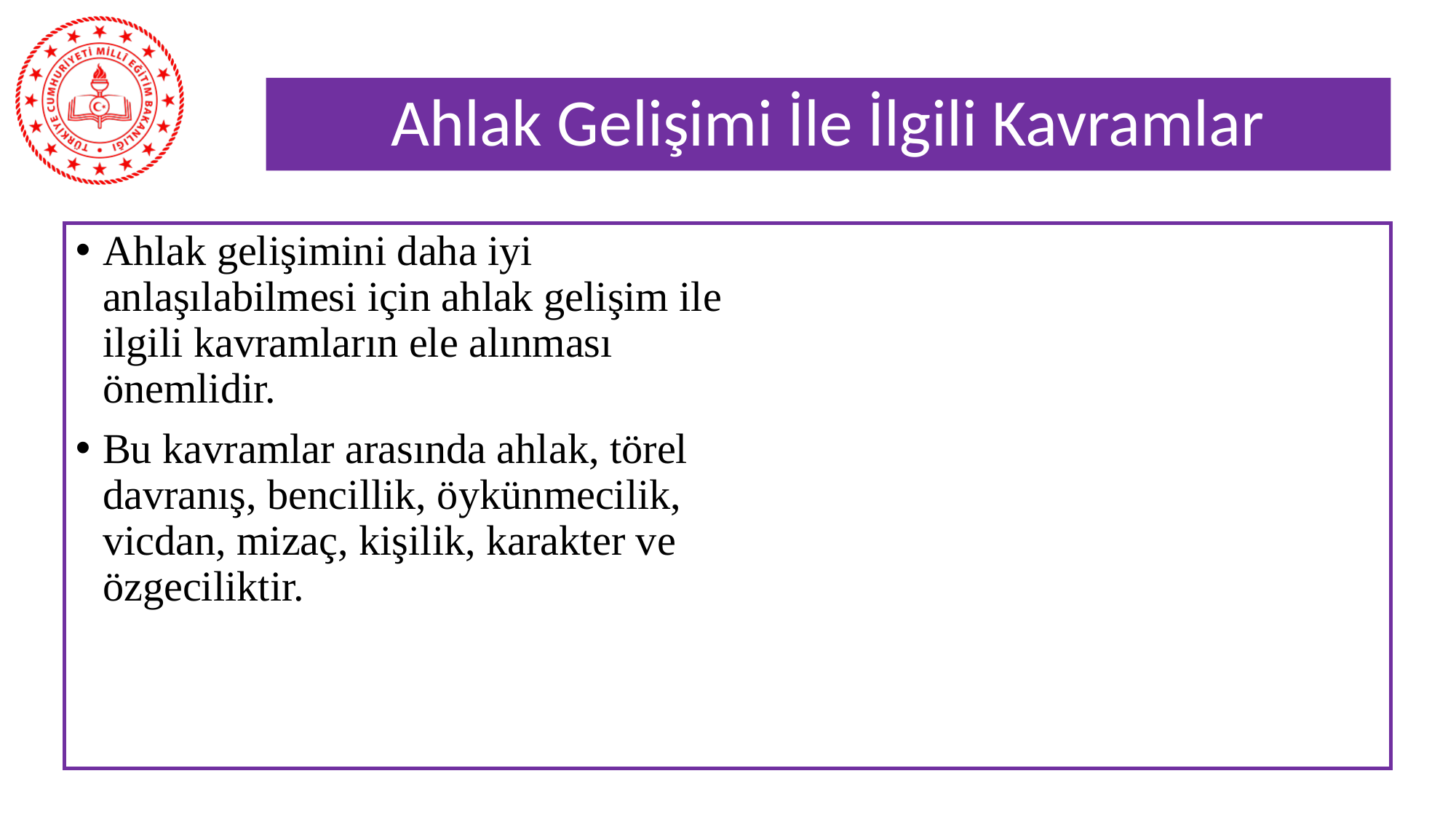

# Ahlak Gelişimi İle İlgili Kavramlar
Ahlak gelişimini daha iyi anlaşılabilmesi için ahlak gelişim ile ilgili kavramların ele alınması önemlidir.
Bu kavramlar arasında ahlak, törel davranış, bencillik, öykünmecilik, vicdan, mizaç, kişilik, karakter ve özgeciliktir.